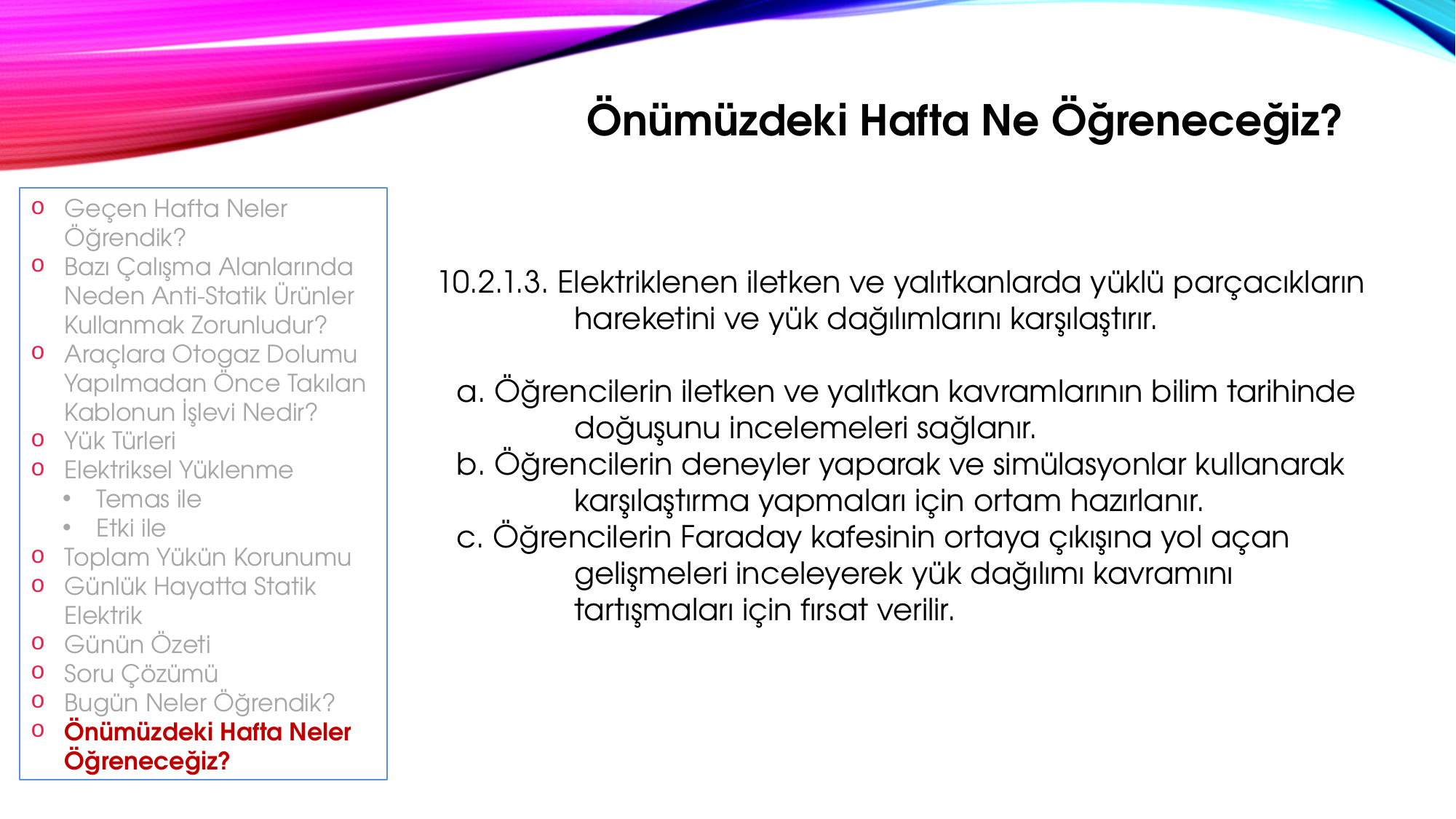

Önümüzdeki Hafta Ne Öğreneceğiz?
Geçen Hafta Neler Öğrendik?
Bazı Çalışma Alanlarında Neden Anti-Statik Ürünler Kullanmak Zorunludur?
Araçlara Otogaz Dolumu Yapılmadan Önce Takılan Kablonun İşlevi Nedir?
Yük Türleri
Elektriksel Yüklenme
Temas ile
Etki ile
Toplam Yükün Korunumu
Günlük Hayatta Statik Elektrik
Günün Özeti
Soru Çözümü
Bugün Neler Öğrendik?
Önümüzdeki Hafta Neler Öğreneceğiz?
10.2.1.3. Elektriklenen iletken ve yalıtkanlarda yüklü parçacıkların hareketini ve yük dağılımlarını karşılaştırır.

a. Öğrencilerin iletken ve yalıtkan kavramlarının bilim tarihinde doğuşunu incelemeleri sağlanır.
b. Öğrencilerin deneyler yaparak ve simülasyonlar kullanarak karşılaştırma yapmaları için ortam hazırlanır.
c. Öğrencilerin Faraday kafesinin ortaya çıkışına yol açan gelişmeleri inceleyerek yük dağılımı kavramını tartışmaları için fırsat verilir.